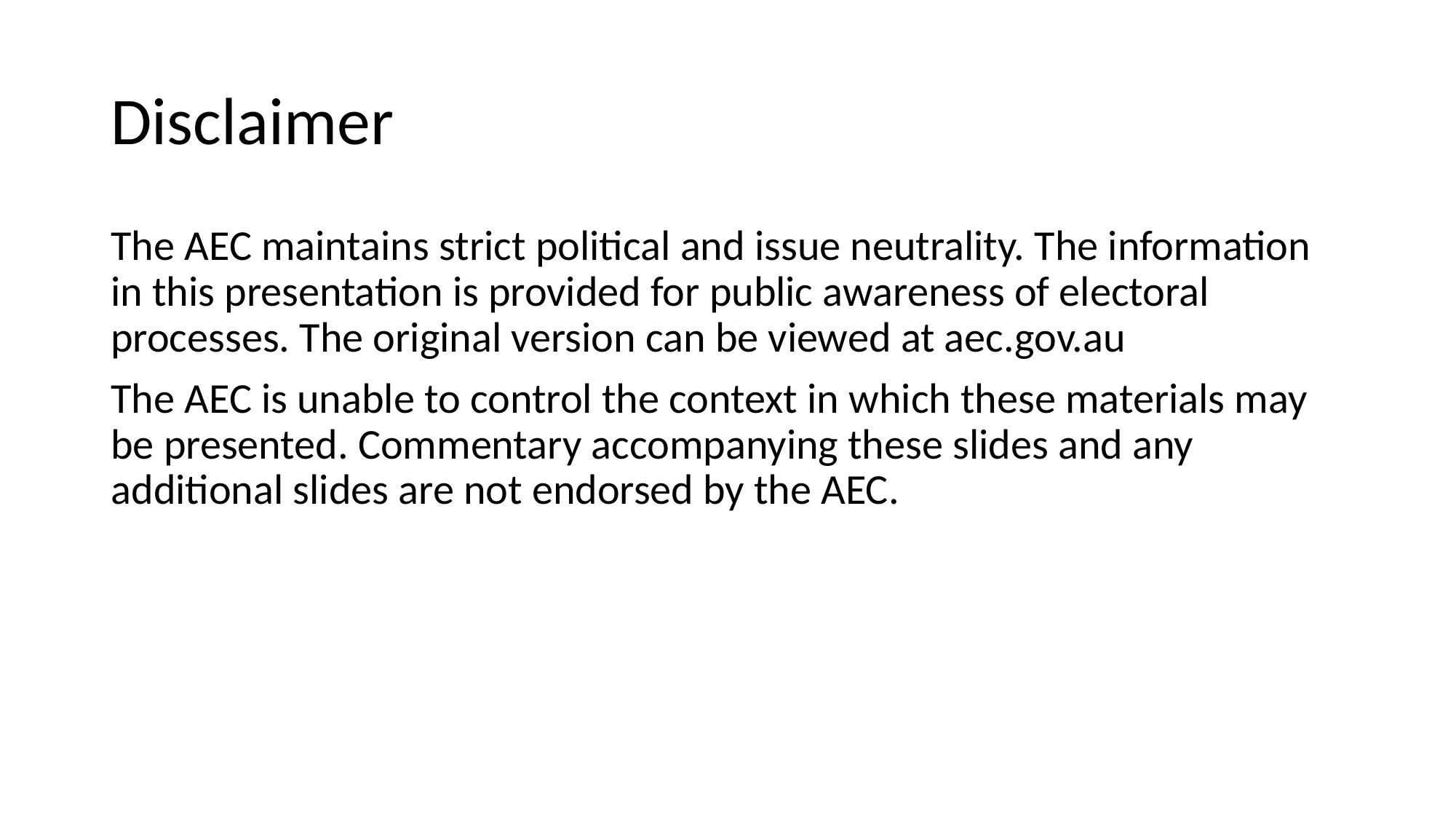

# Disclaimer
The AEC maintains strict political and issue neutrality. The information in this presentation is provided for public awareness of electoral processes. The original version can be viewed at aec.gov.au
The AEC is unable to control the context in which these materials may be presented. Commentary accompanying these slides and any additional slides are not endorsed by the AEC.